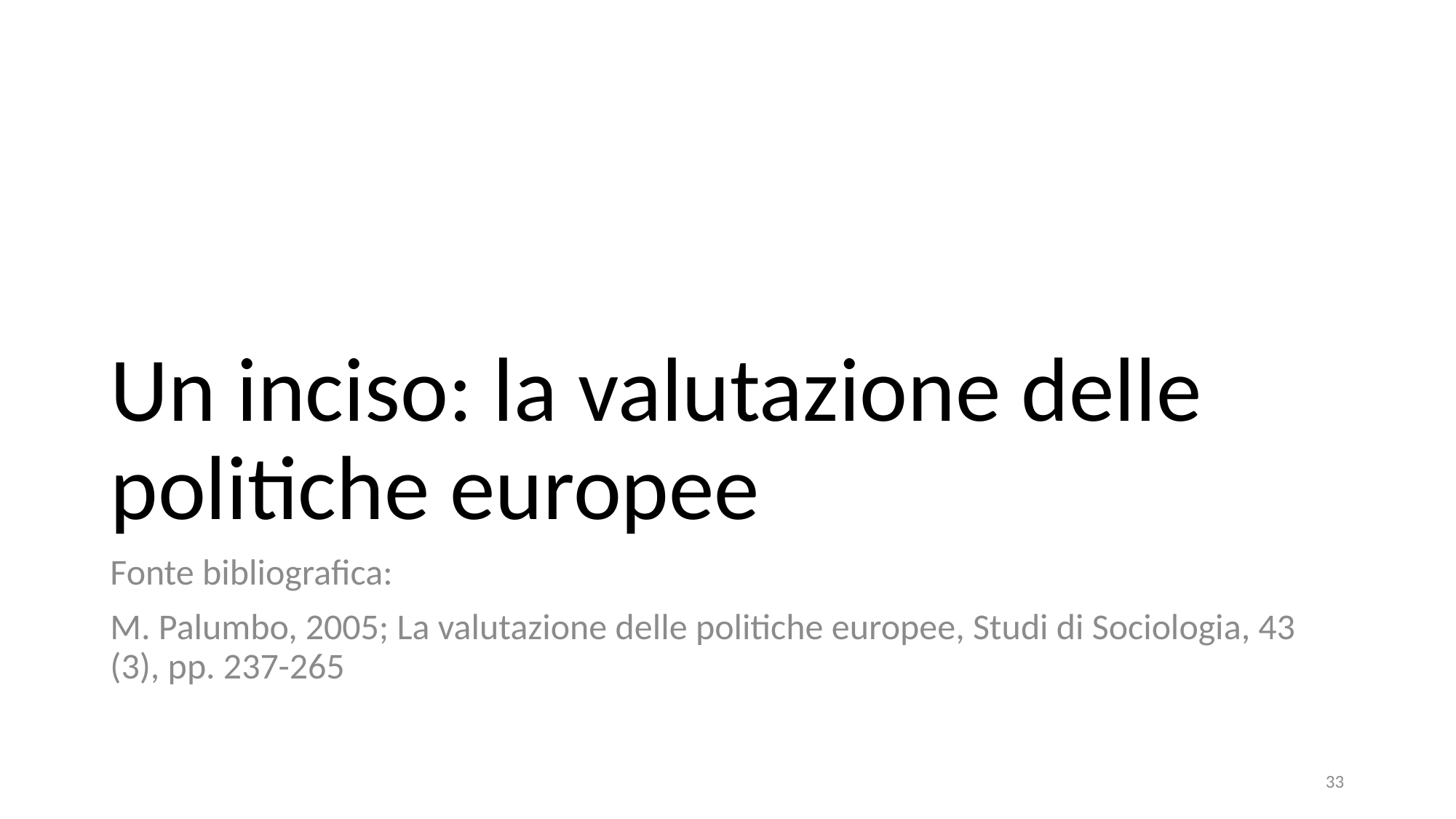

# Un inciso: la valutazione delle politiche europee
Fonte bibliografica:
M. Palumbo, 2005; La valutazione delle politiche europee, Studi di Sociologia, 43 (3), pp. 237-265
33